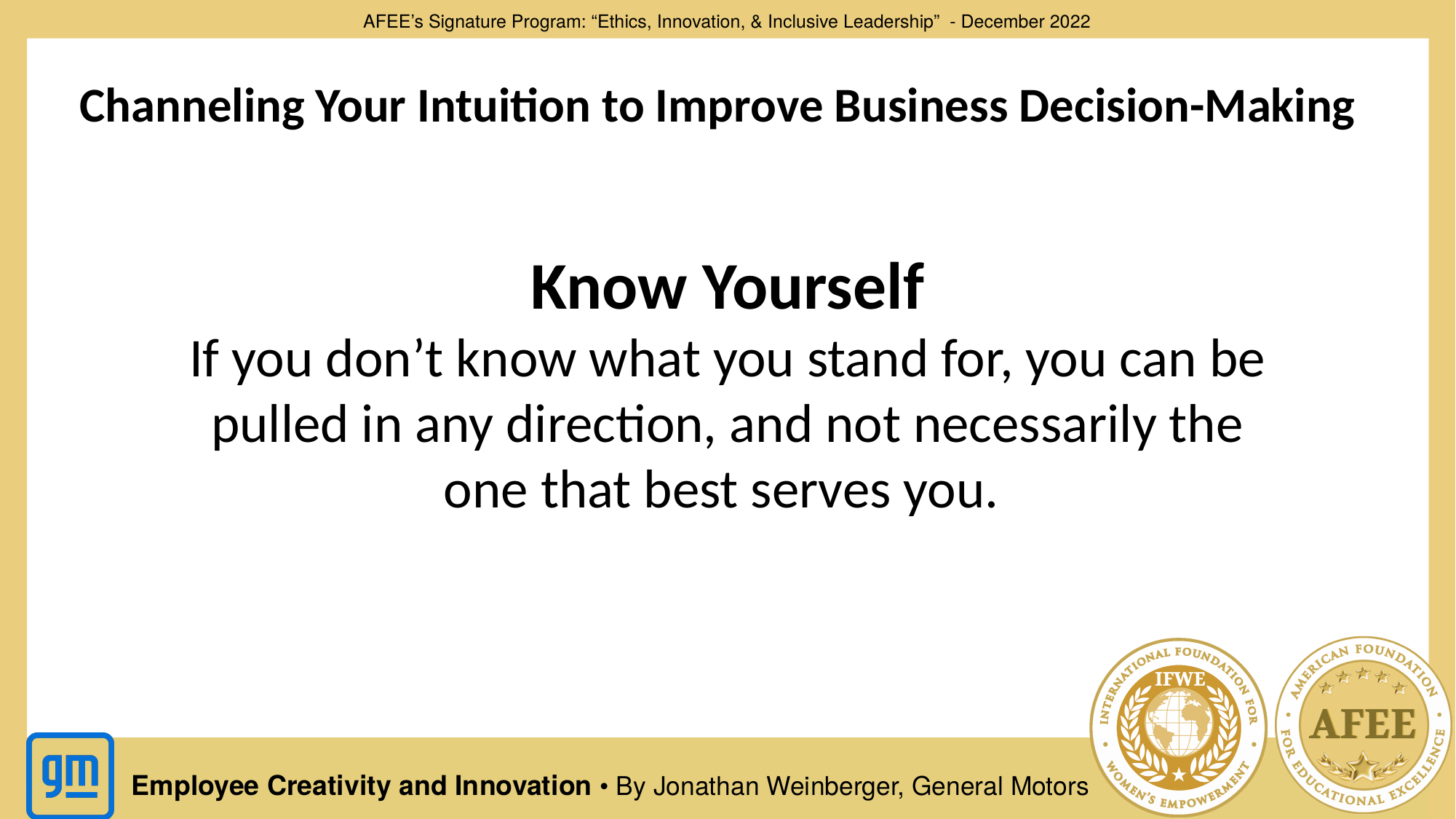

Channeling Your Intuition to Improve Business Decision-Making
Know Yourself
If you don’t know what you stand for, you can be pulled in any direction, and not necessarily the one that best serves you.